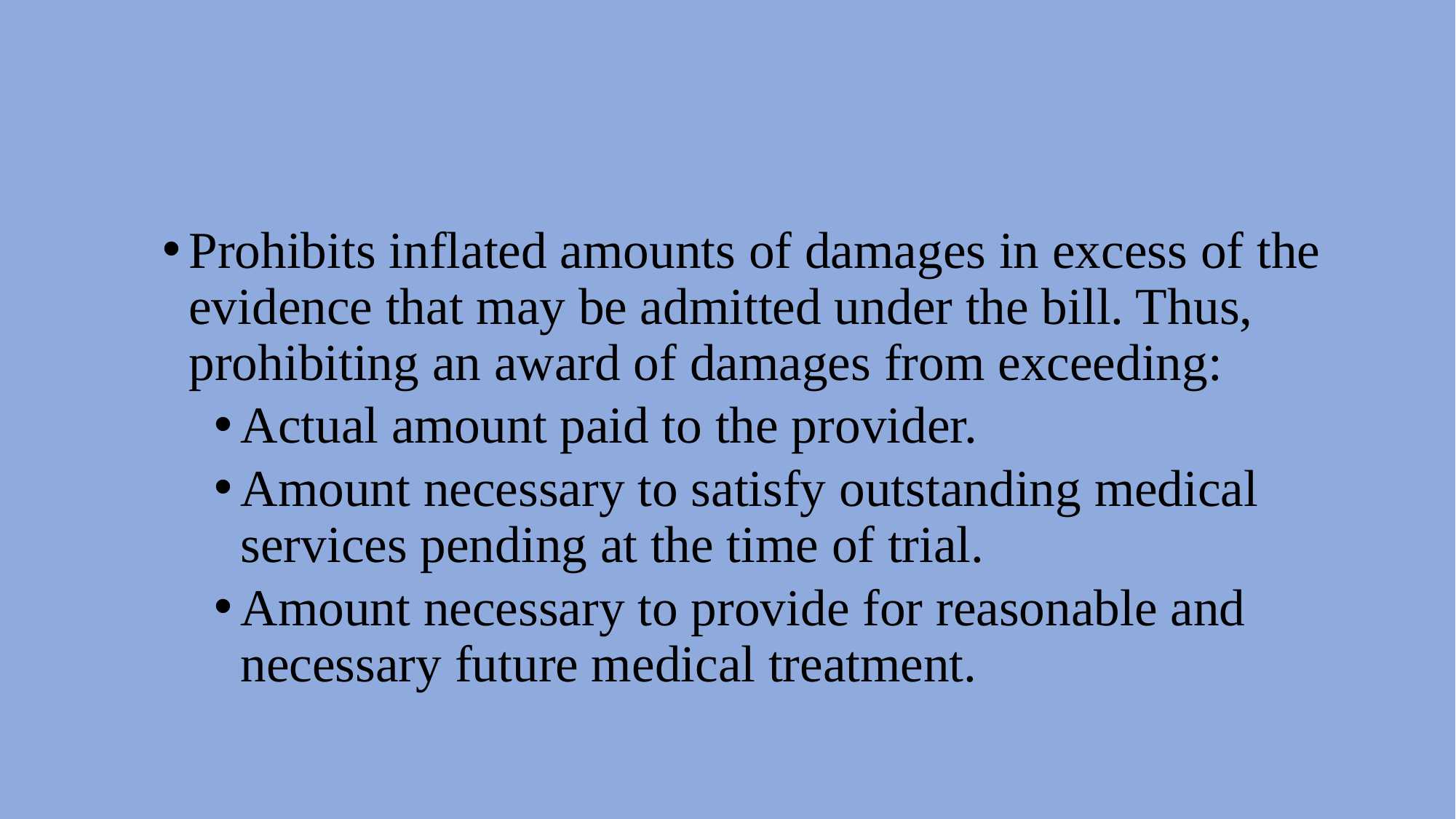

#
Prohibits inflated amounts of damages in excess of the evidence that may be admitted under the bill. Thus, prohibiting an award of damages from exceeding:
Actual amount paid to the provider.
Amount necessary to satisfy outstanding medical services pending at the time of trial.
Amount necessary to provide for reasonable and necessary future medical treatment.